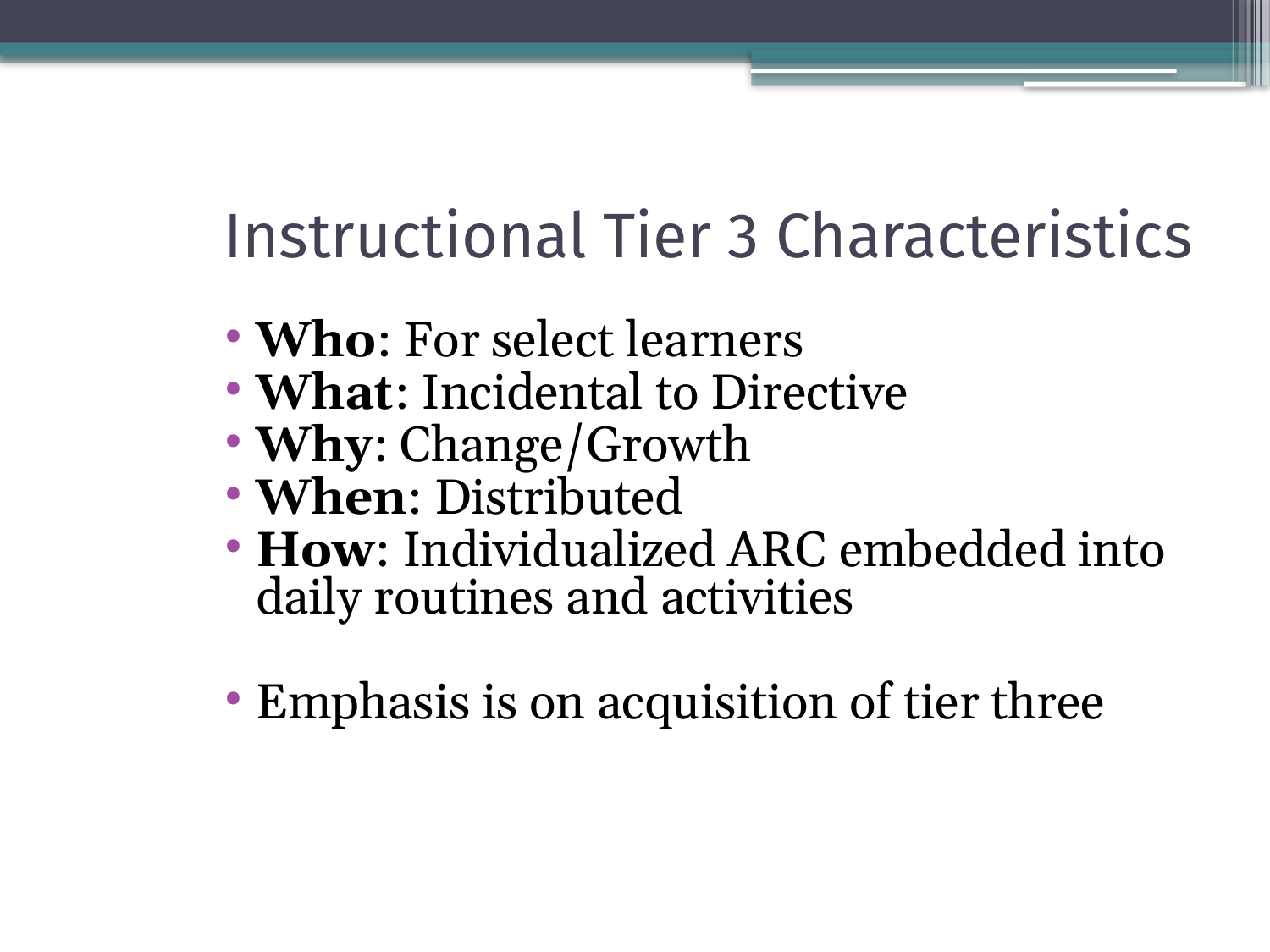

# Instructional Tier 3 Characteristics
Who: For select learners
What: Incidental to Directive
Why: Change/Growth
When: Distributed
How: Individualized ARC embedded into daily routines and activities

Emphasis is on acquisition of tier three